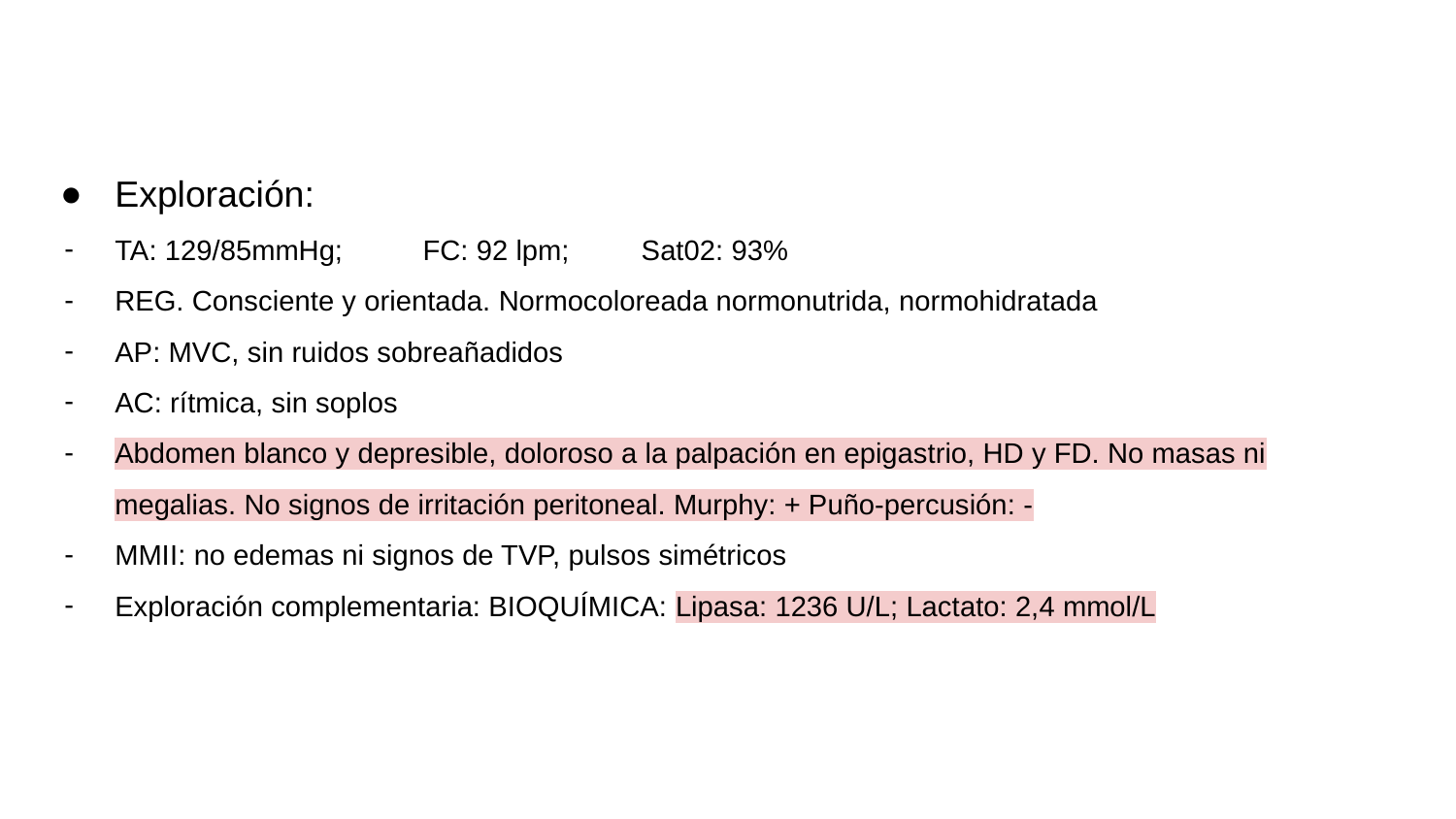

Exploración:
TA: 129/85mmHg;          FC: 92 lpm;         Sat02: 93%
REG. Consciente y orientada. Normocoloreada normonutrida, normohidratada
AP: MVC, sin ruidos sobreañadidos
AC: rítmica, sin soplos
Abdomen blanco y depresible, doloroso a la palpación en epigastrio, HD y FD. No masas ni megalias. No signos de irritación peritoneal. Murphy: + Puño-percusión: -
MMII: no edemas ni signos de TVP, pulsos simétricos
Exploración complementaria: BIOQUÍMICA: Lipasa: 1236 U/L; Lactato: 2,4 mmol/L